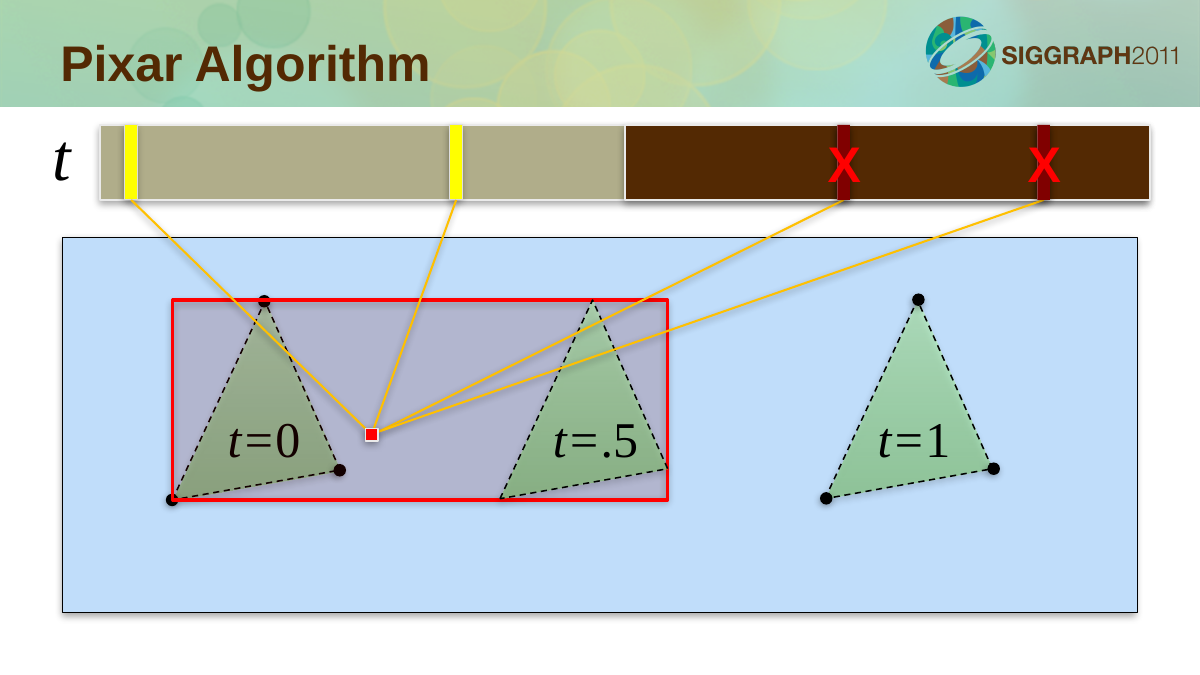

Pixar Algorithm
t

X

X

t=0
t=.5
t=1